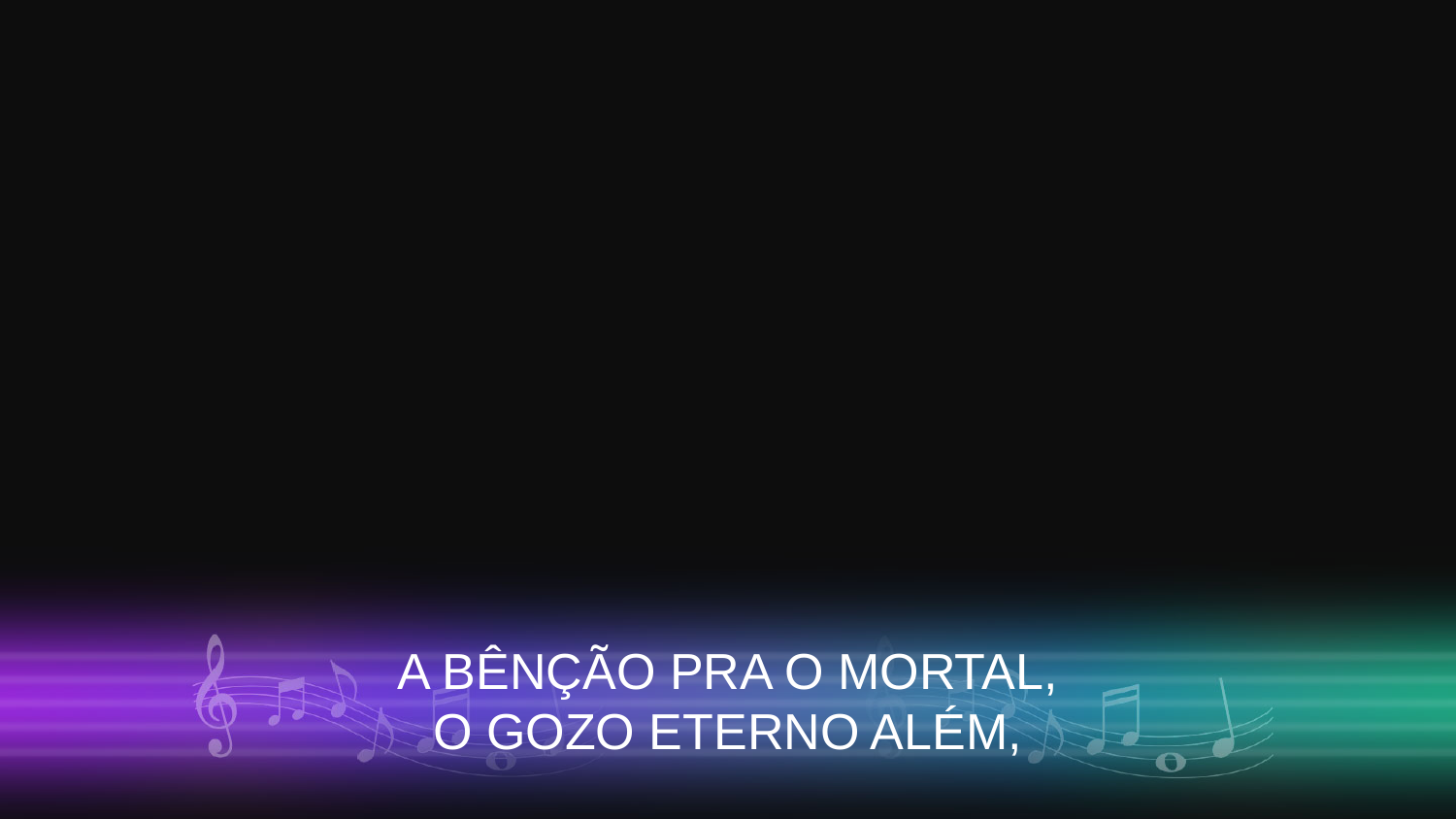

A BÊNÇÃO PRA O MORTAL,
O GOZO ETERNO ALÉM,